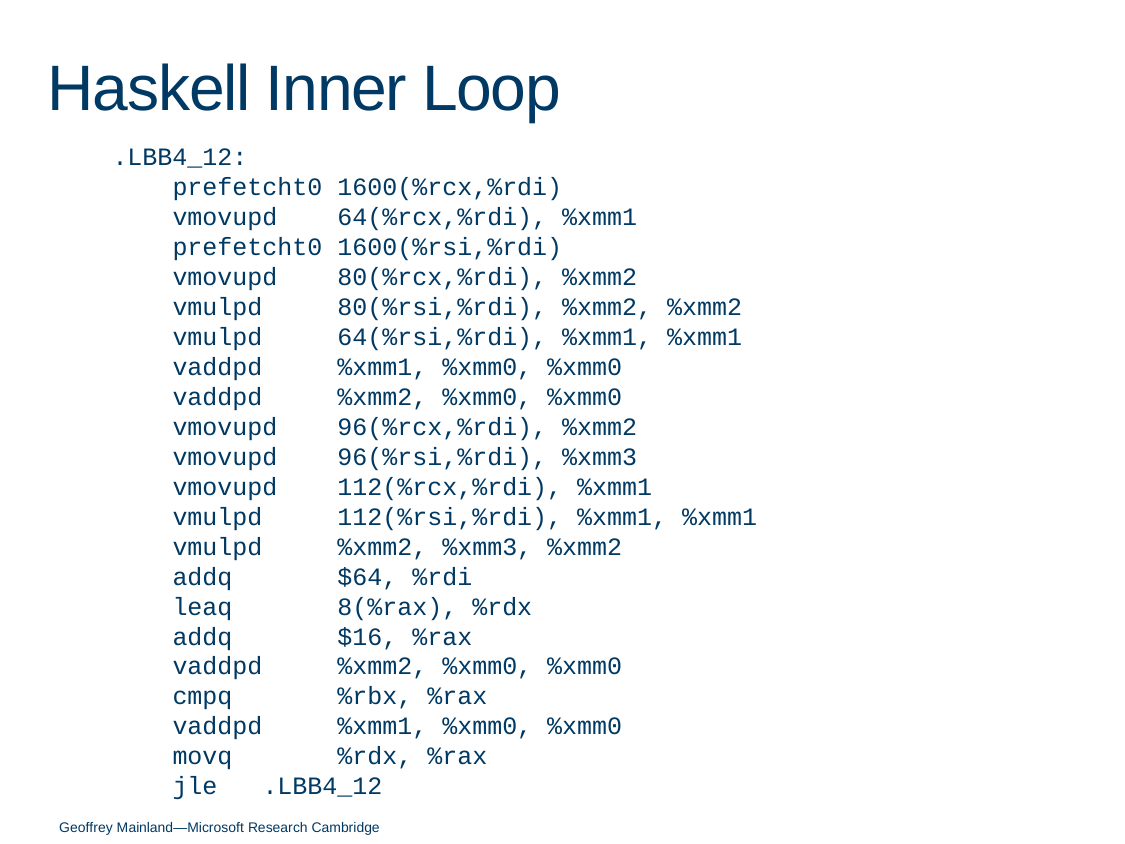

# Haskell Inner Loop
.LBB4_12:
    prefetcht0 1600(%rcx,%rdi)
    vmovupd    64(%rcx,%rdi), %xmm1
    prefetcht0 1600(%rsi,%rdi)
    vmovupd    80(%rcx,%rdi), %xmm2
    vmulpd     80(%rsi,%rdi), %xmm2, %xmm2
    vmulpd     64(%rsi,%rdi), %xmm1, %xmm1
    vaddpd     %xmm1, %xmm0, %xmm0
    vaddpd     %xmm2, %xmm0, %xmm0
    vmovupd    96(%rcx,%rdi), %xmm2
    vmovupd    96(%rsi,%rdi), %xmm3
    vmovupd    112(%rcx,%rdi), %xmm1
    vmulpd     112(%rsi,%rdi), %xmm1, %xmm1
    vmulpd     %xmm2, %xmm3, %xmm2
    addq       $64, %rdi
    leaq       8(%rax), %rdx
    addq       $16, %rax
    vaddpd     %xmm2, %xmm0, %xmm0
    cmpq       %rbx, %rax
    vaddpd     %xmm1, %xmm0, %xmm0
    movq       %rdx, %rax
    jle	.LBB4_12